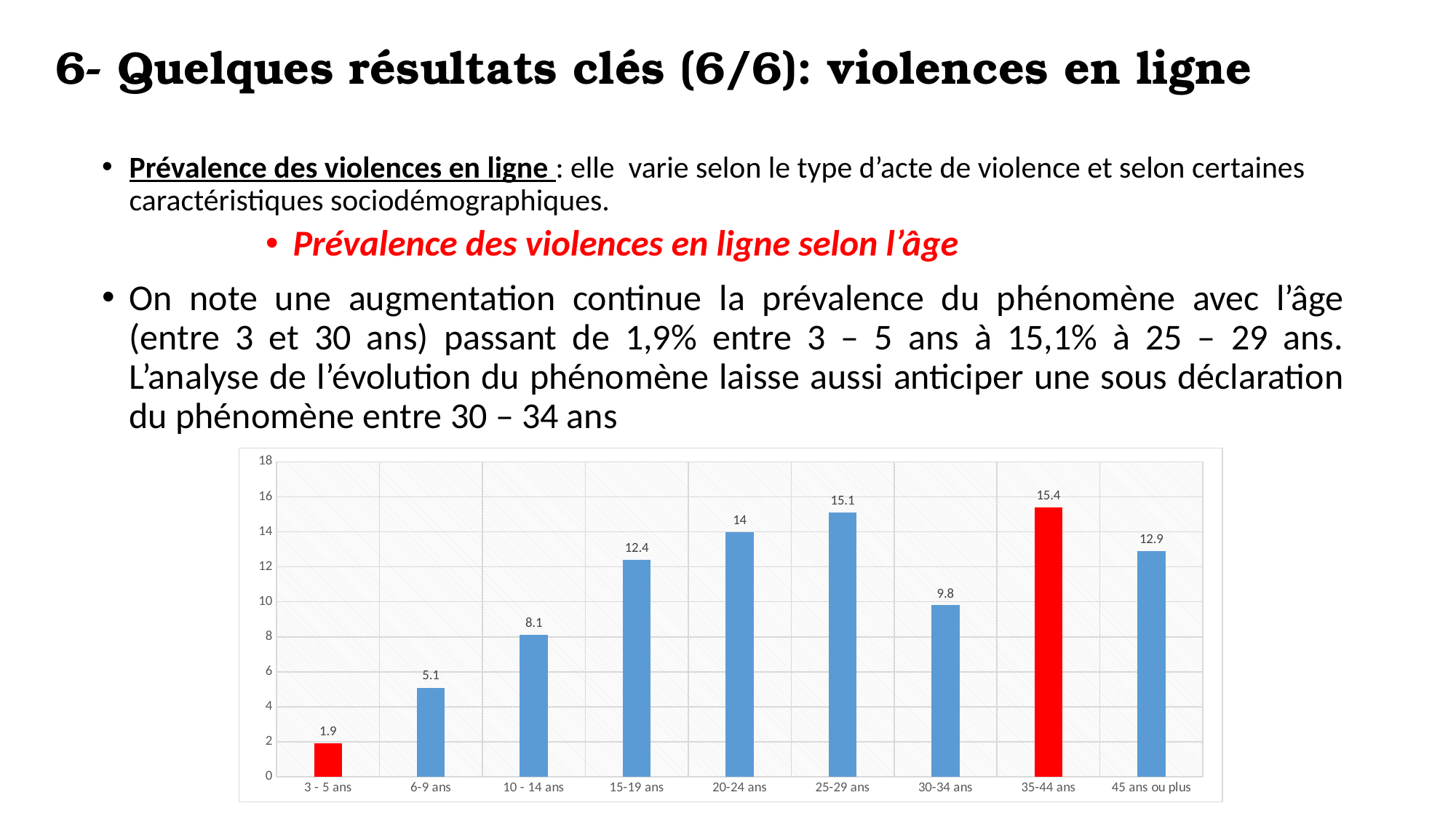

# 6- Quelques résultats clés (6/6): violences en ligne
Prévalence des violences en ligne : elle  varie selon le type d’acte de violence et selon certaines caractéristiques sociodémographiques.
Prévalence des violences en ligne selon l’âge
On note une augmentation continue la prévalence du phénomène avec l’âge (entre 3 et 30 ans) passant de 1,9% entre 3 – 5 ans à 15,1% à 25 – 29 ans. L’analyse de l’évolution du phénomène laisse aussi anticiper une sous déclaration du phénomène entre 30 – 34 ans

### Chart

| Category |  |
|---|---|
| 3 - 5 ans | 1.9 |
| 6-9 ans | 5.1 |
| 10 - 14 ans | 8.1 |
| 15-19 ans | 12.4 |
| 20-24 ans | 14.0 |
| 25-29 ans | 15.1 |
| 30-34 ans | 9.8 |
| 35-44 ans | 15.4 |
| 45 ans ou plus | 12.9 |